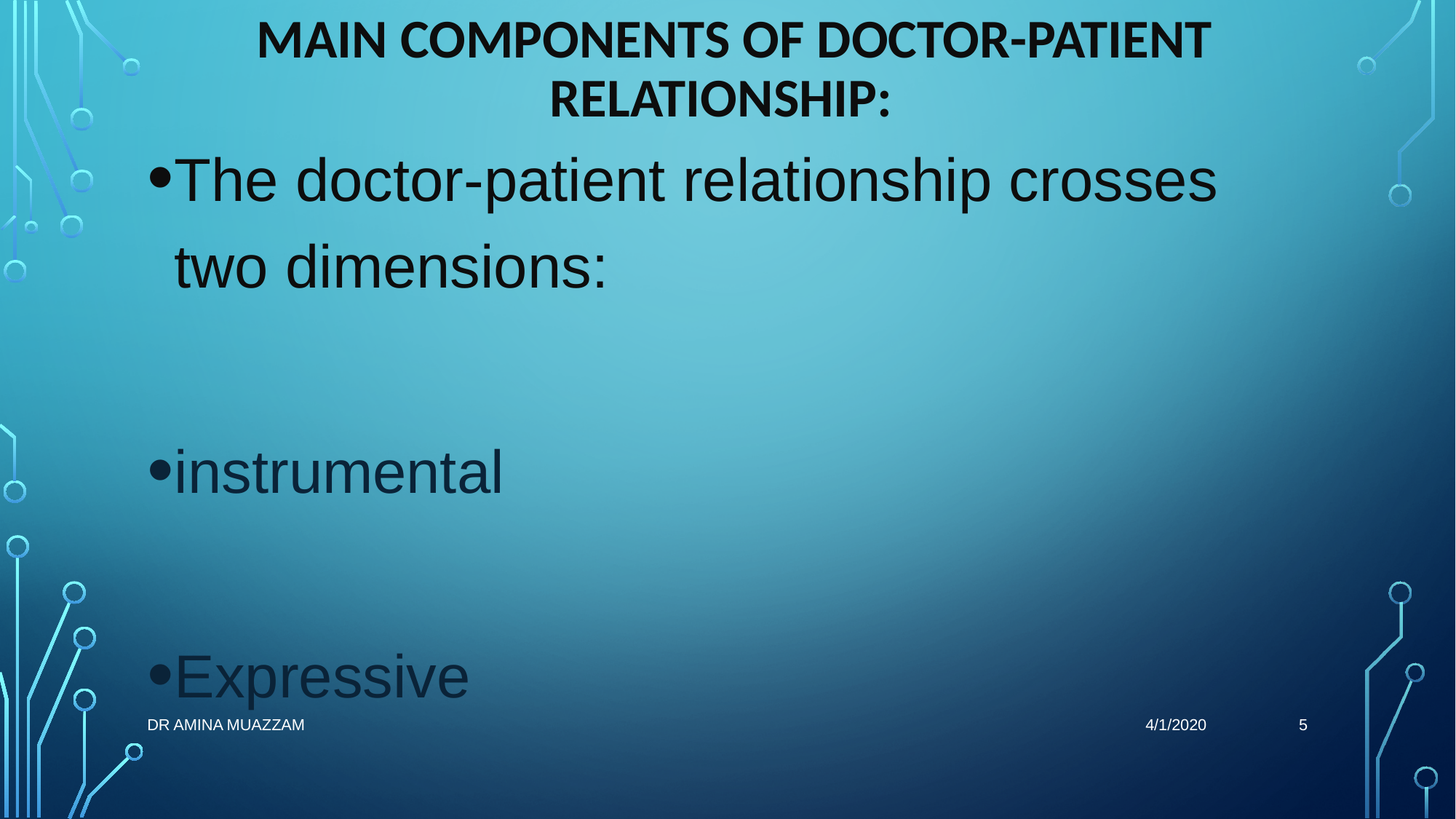

# Main Components of doctor-patient relationship:
The doctor-patient relationship crosses two dimensions:

instrumental

Expressive

5
Dr Amina Muazzam
4/1/2020